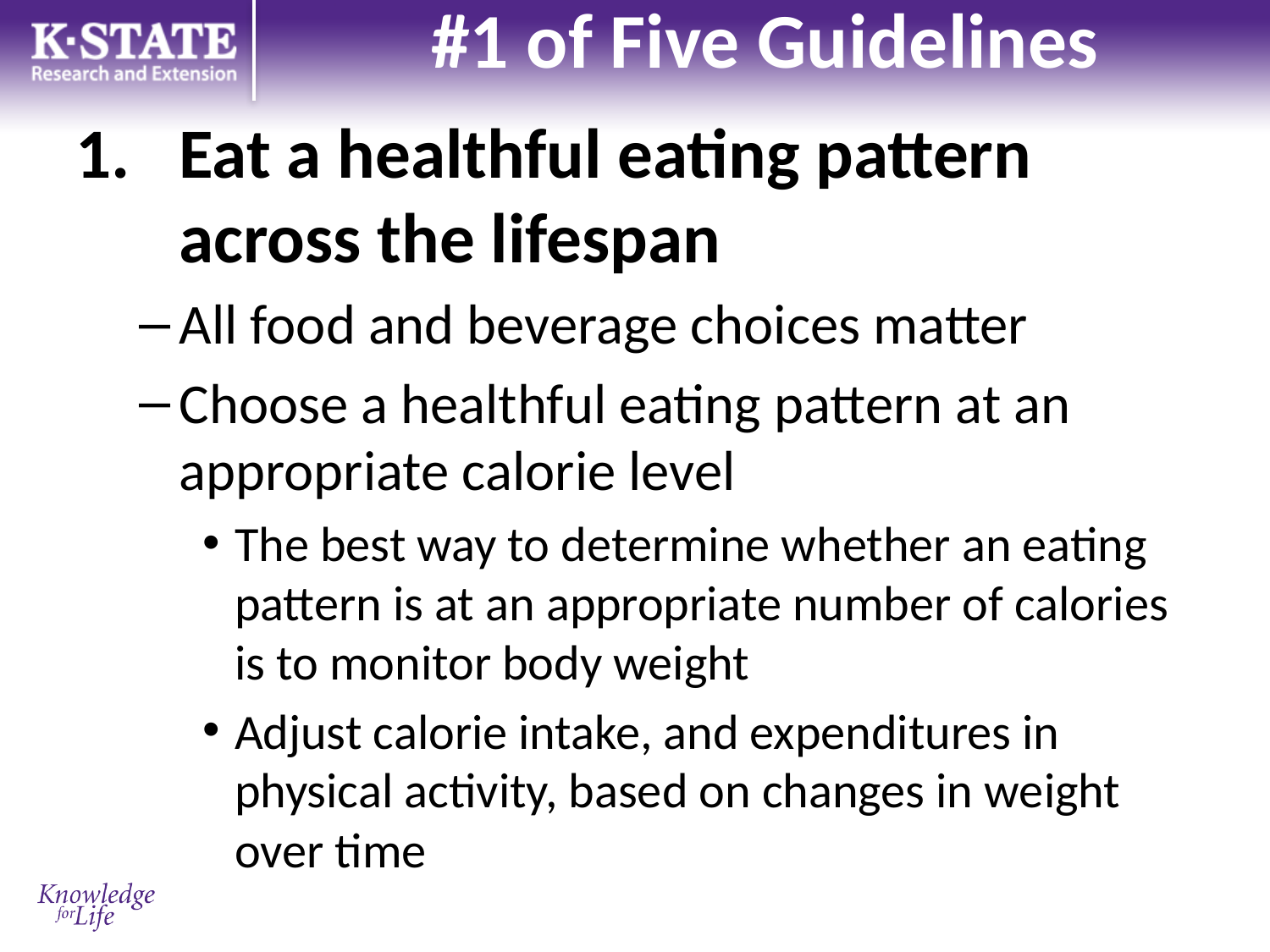

# #1 of Five Guidelines
Eat a healthful eating pattern across the lifespan
All food and beverage choices matter
Choose a healthful eating pattern at an appropriate calorie level
The best way to determine whether an eating pattern is at an appropriate number of calories is to monitor body weight
Adjust calorie intake, and expenditures in physical activity, based on changes in weight over time